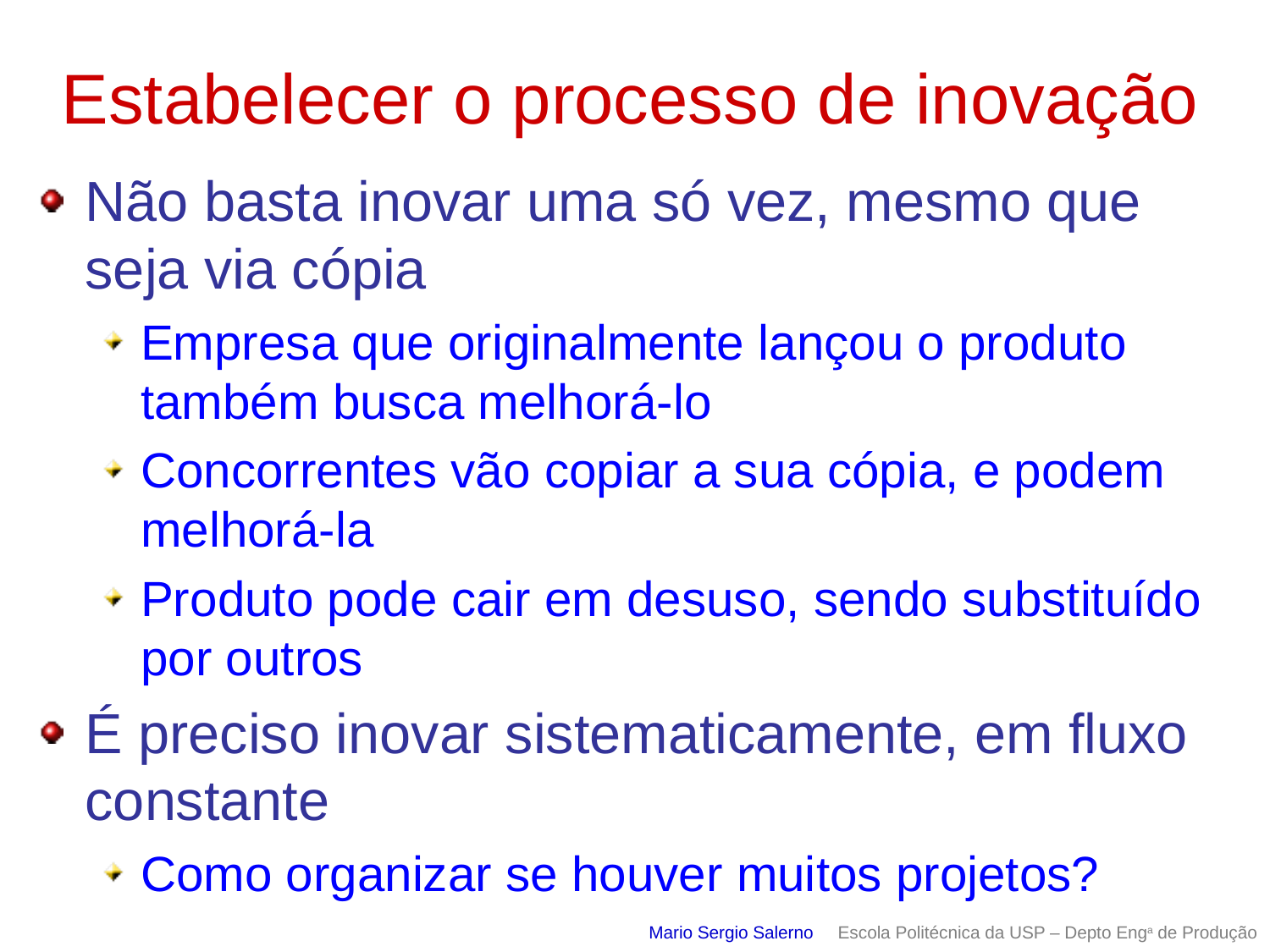

# Estabelecer o processo de inovação
Não basta inovar uma só vez, mesmo que seja via cópia
Empresa que originalmente lançou o produto também busca melhorá-lo
Concorrentes vão copiar a sua cópia, e podem melhorá-la
Produto pode cair em desuso, sendo substituído por outros
É preciso inovar sistematicamente, em fluxo constante
Como organizar se houver muitos projetos?
Mario Sergio Salerno     Escola Politécnica da USP – Depto Enga de Produção